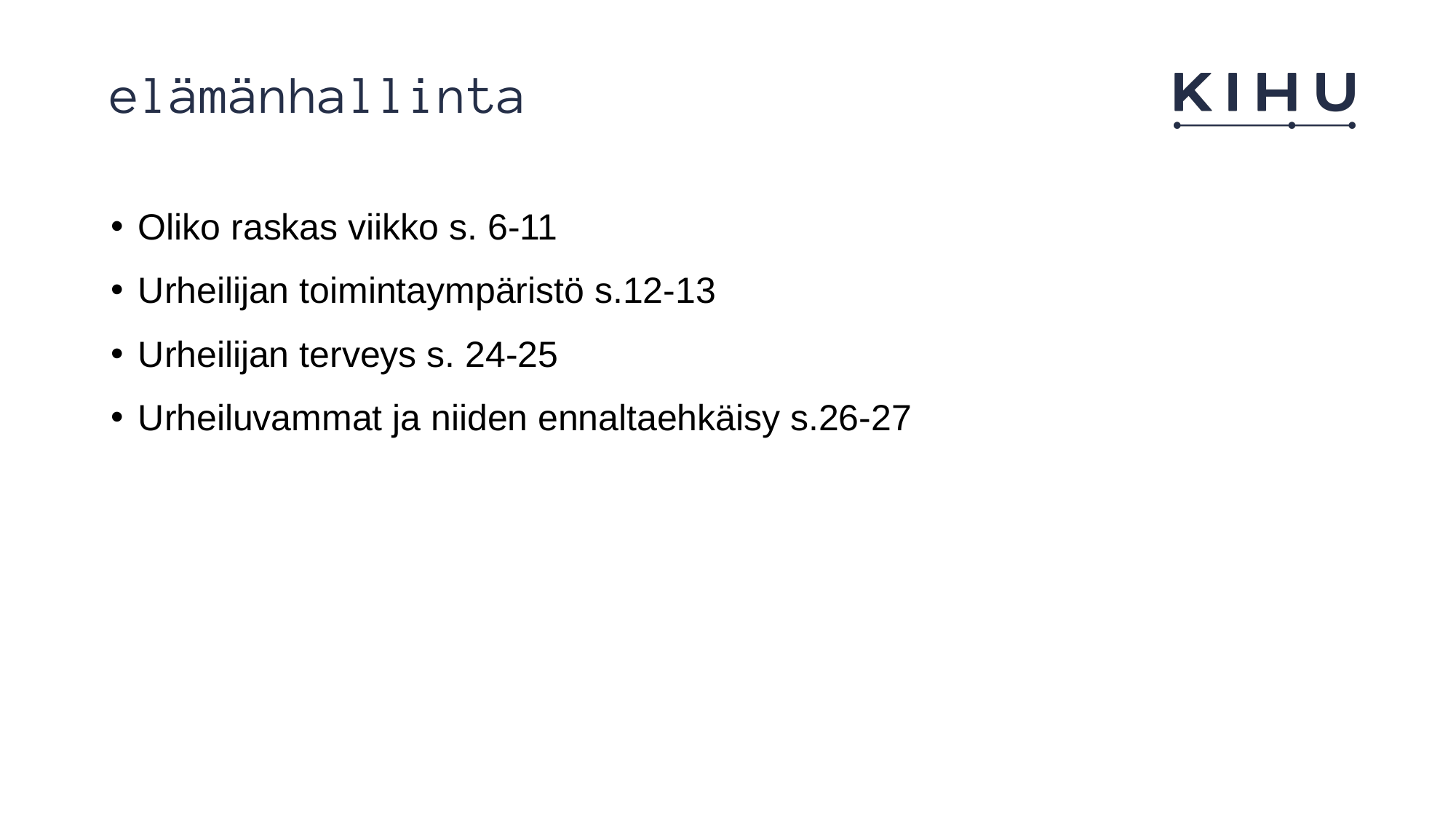

# elämänhallinta
Oliko raskas viikko s. 6-11
Urheilijan toimintaympäristö s.12-13
Urheilijan terveys s. 24-25
Urheiluvammat ja niiden ennaltaehkäisy s.26-27